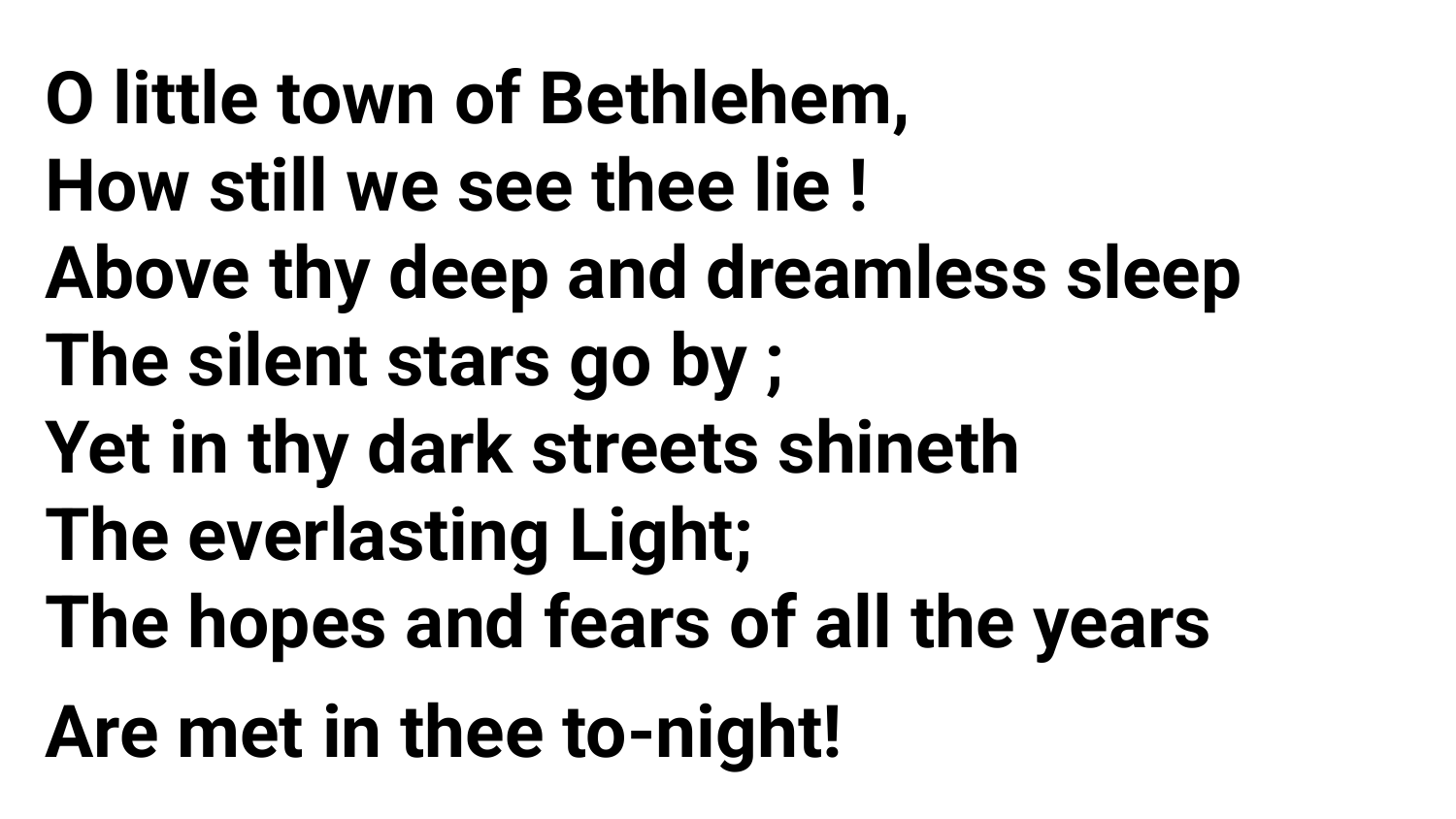

O little town of Bethlehem,
How still we see thee lie !
Above thy deep and dreamless sleep
The silent stars go by ;
Yet in thy dark streets shineth
The everlasting Light;
The hopes and fears of all the years
Are met in thee to-night!